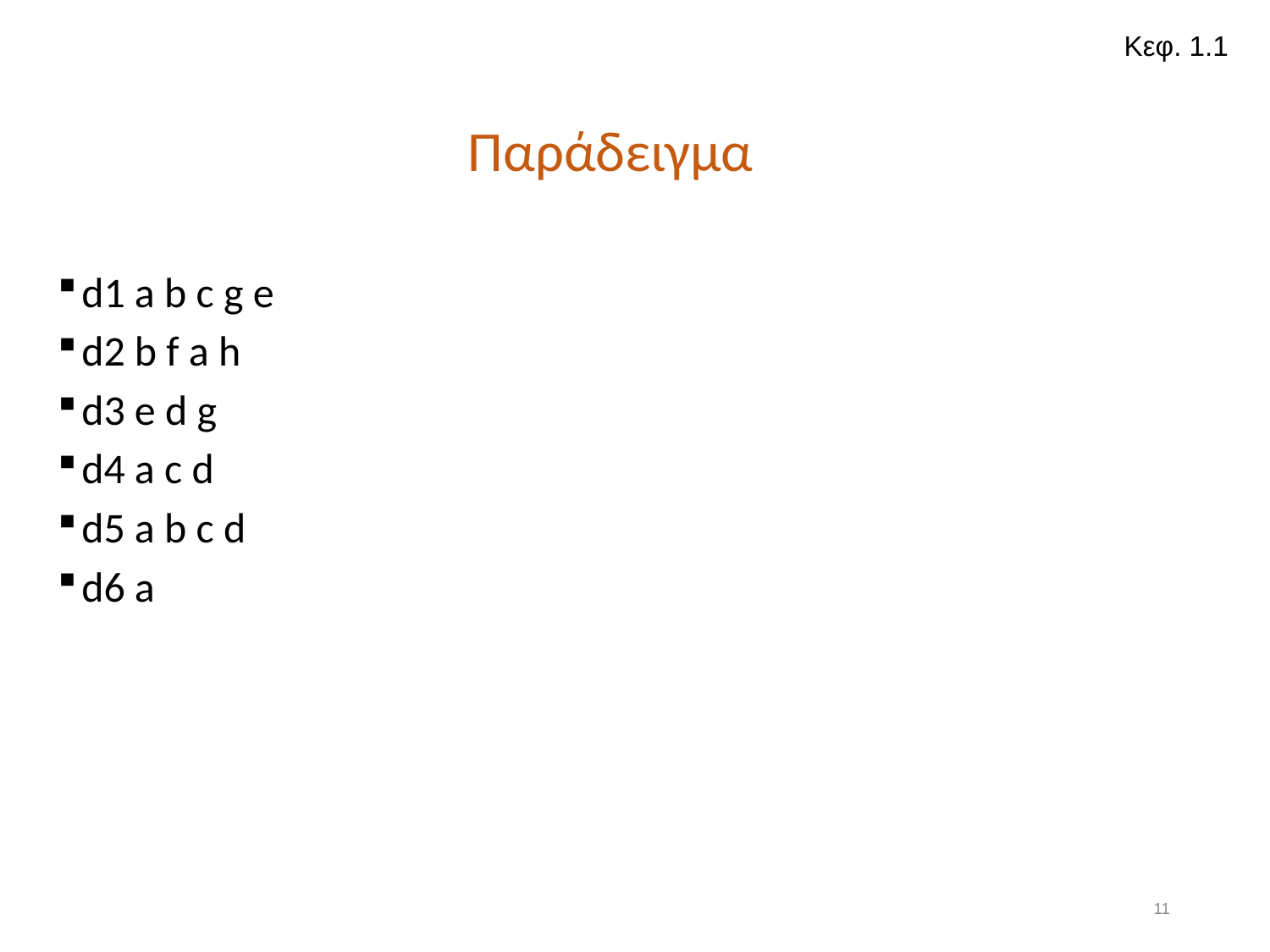

Κεφ. 1.1
Παράδειγμα

d1 a b c g e
d2 b f a h
d3 e d g
d4 a c d
d5 a b c d
d6 a
11